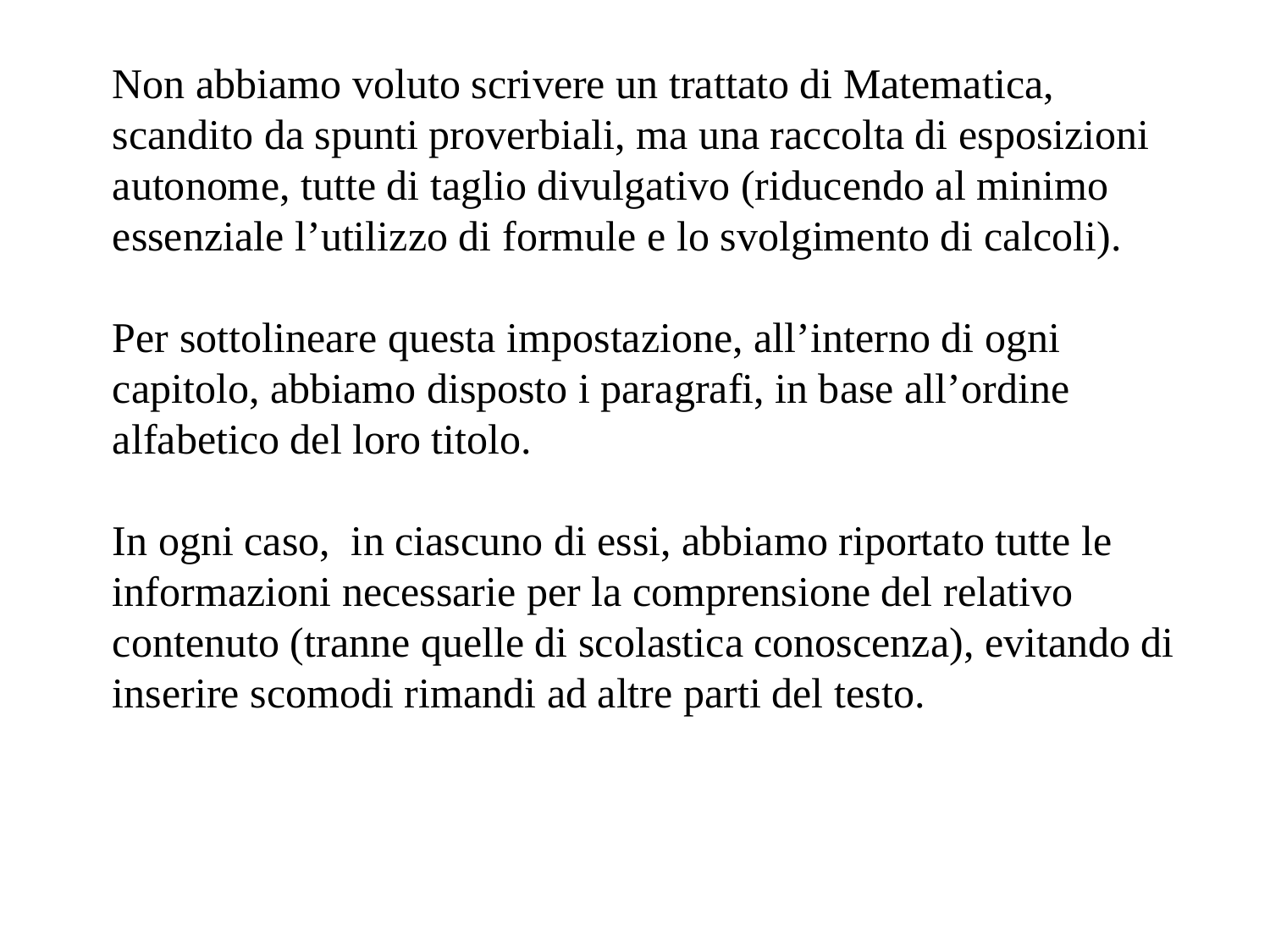

Non abbiamo voluto scrivere un trattato di Matematica, scandito da spunti proverbiali, ma una raccolta di esposizioni autonome, tutte di taglio divulgativo (riducendo al minimo essenziale l’utilizzo di formule e lo svolgimento di calcoli).

Per sottolineare questa impostazione, all’interno di ogni capitolo, abbiamo disposto i paragrafi, in base all’ordine alfabetico del loro titolo.

In ogni caso,  in ciascuno di essi, abbiamo riportato tutte le informazioni necessarie per la comprensione del relativo contenuto (tranne quelle di scolastica conoscenza), evitando di inserire scomodi rimandi ad altre parti del testo.